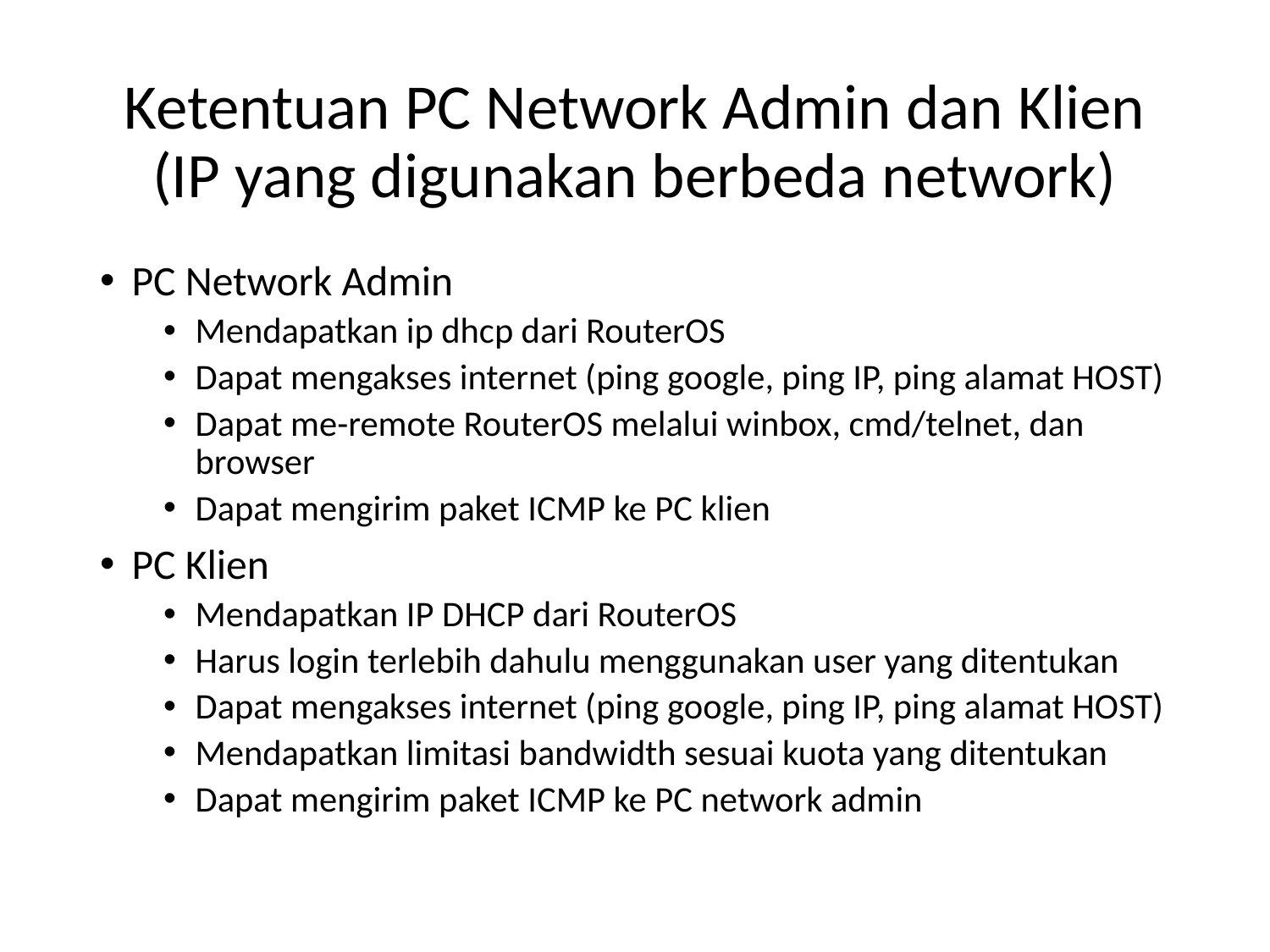

# Ketentuan PC Network Admin dan Klien (IP yang digunakan berbeda network)
PC Network Admin
Mendapatkan ip dhcp dari RouterOS
Dapat mengakses internet (ping google, ping IP, ping alamat HOST)
Dapat me-remote RouterOS melalui winbox, cmd/telnet, dan browser
Dapat mengirim paket ICMP ke PC klien
PC Klien
Mendapatkan IP DHCP dari RouterOS
Harus login terlebih dahulu menggunakan user yang ditentukan
Dapat mengakses internet (ping google, ping IP, ping alamat HOST)
Mendapatkan limitasi bandwidth sesuai kuota yang ditentukan
Dapat mengirim paket ICMP ke PC network admin